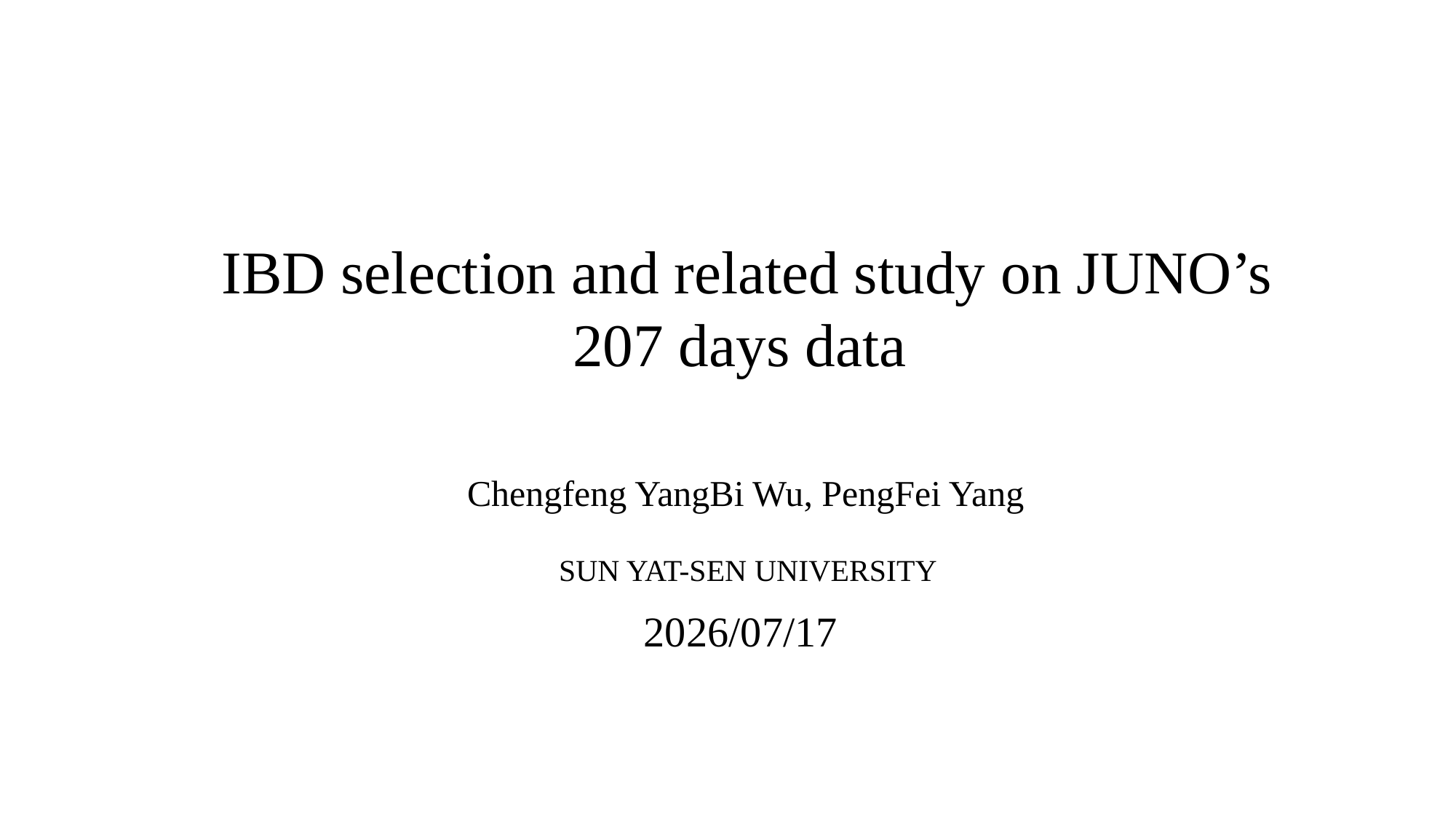

IBD selection and related study on JUNO’s 207 days data
 Chengfeng YangBi Wu, PengFei Yang
 SUN YAT-SEN UNIVERSITY
2026/07/17